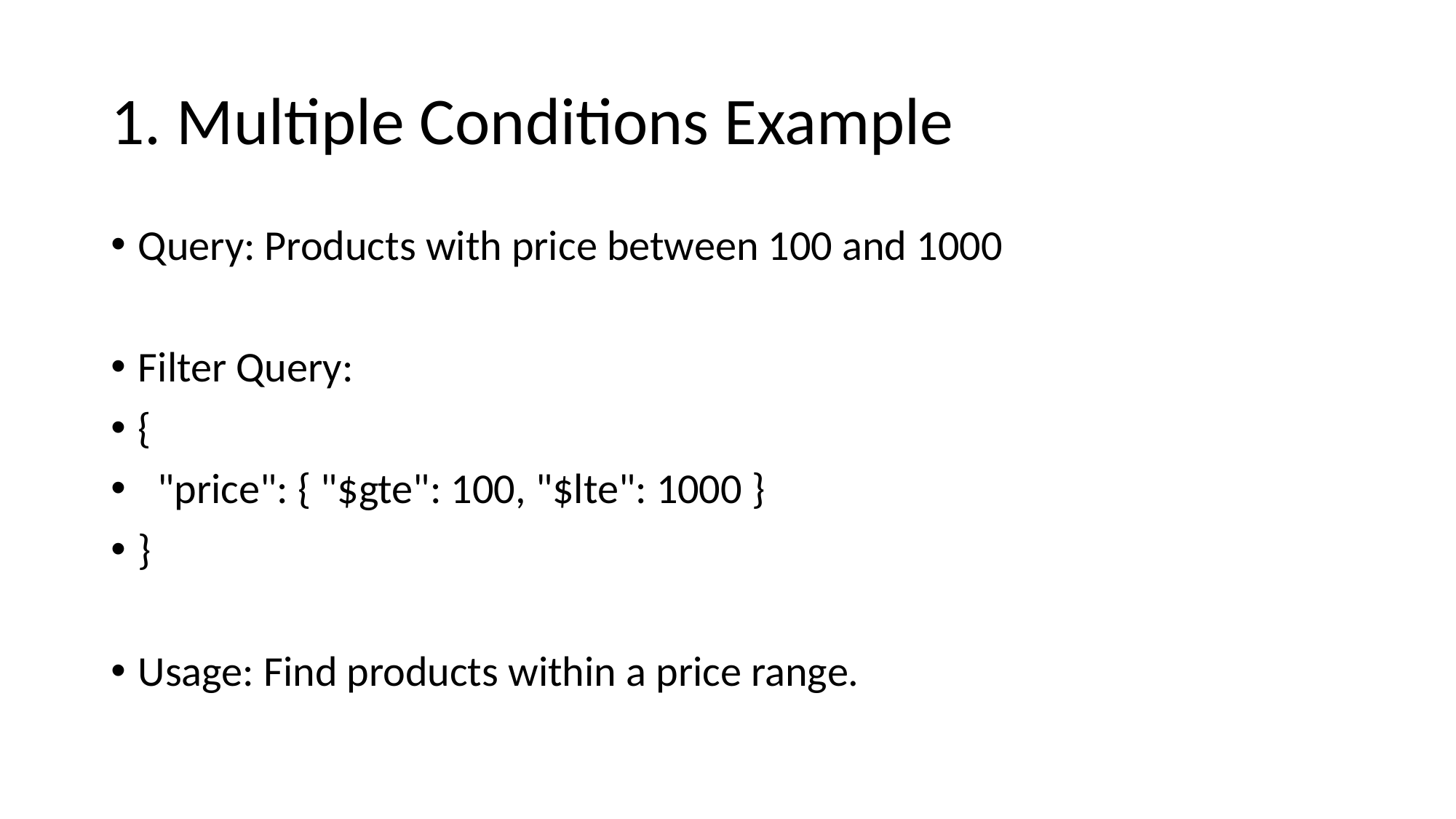

# 1. Multiple Conditions Example
Query: Products with price between 100 and 1000

Filter Query:
{
  "price": { "$gte": 100, "$lte": 1000 }
}

Usage: Find products within a price range.